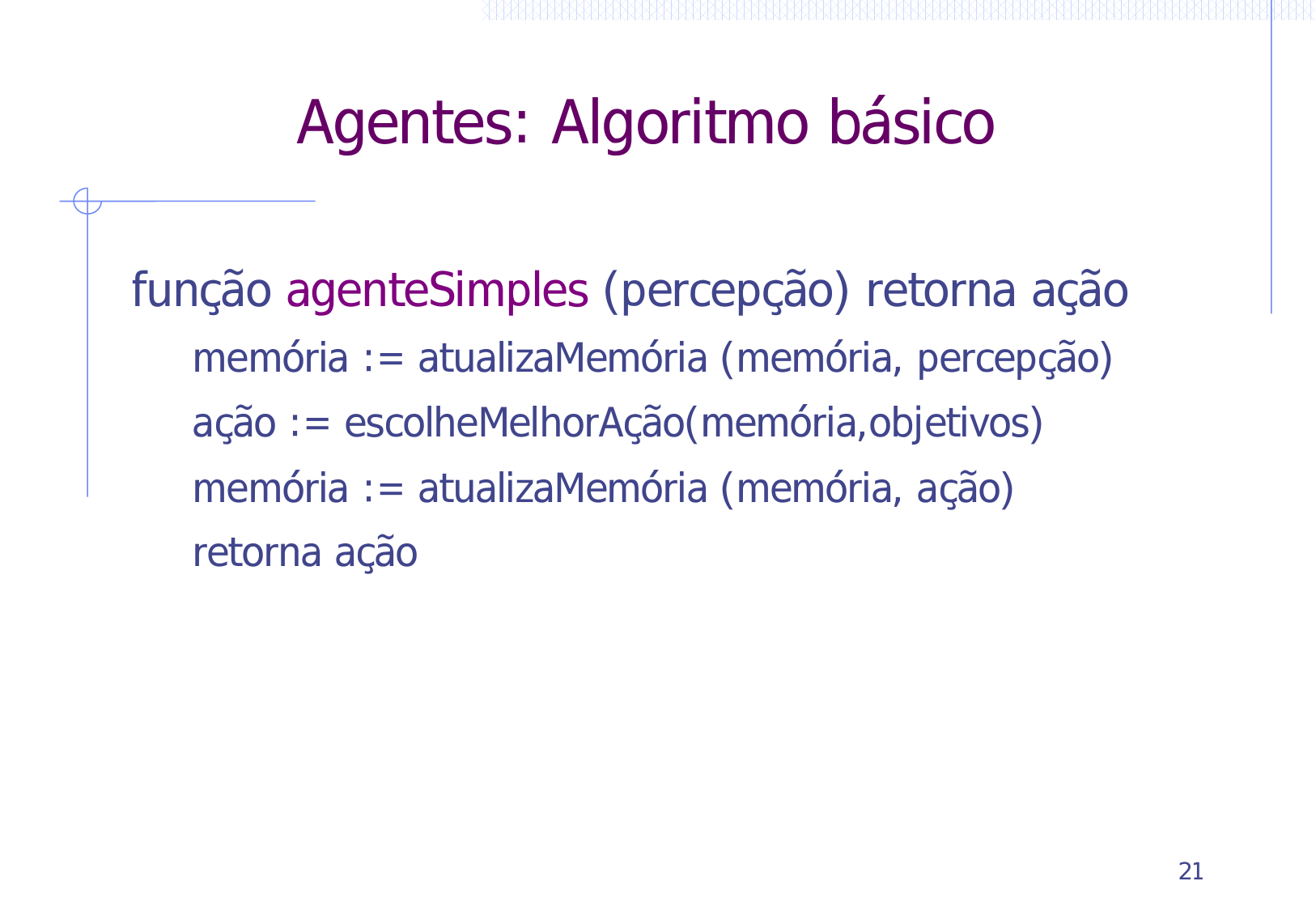

# Agentes: Algoritmo básico
função agenteSimples (percepção) retorna ação
memória := atualizaMemória (memória, percepção)
ação := escolheMelhorAção(memória,objetivos)
memória := atualizaMemória (memória, ação)
retorna ação
21